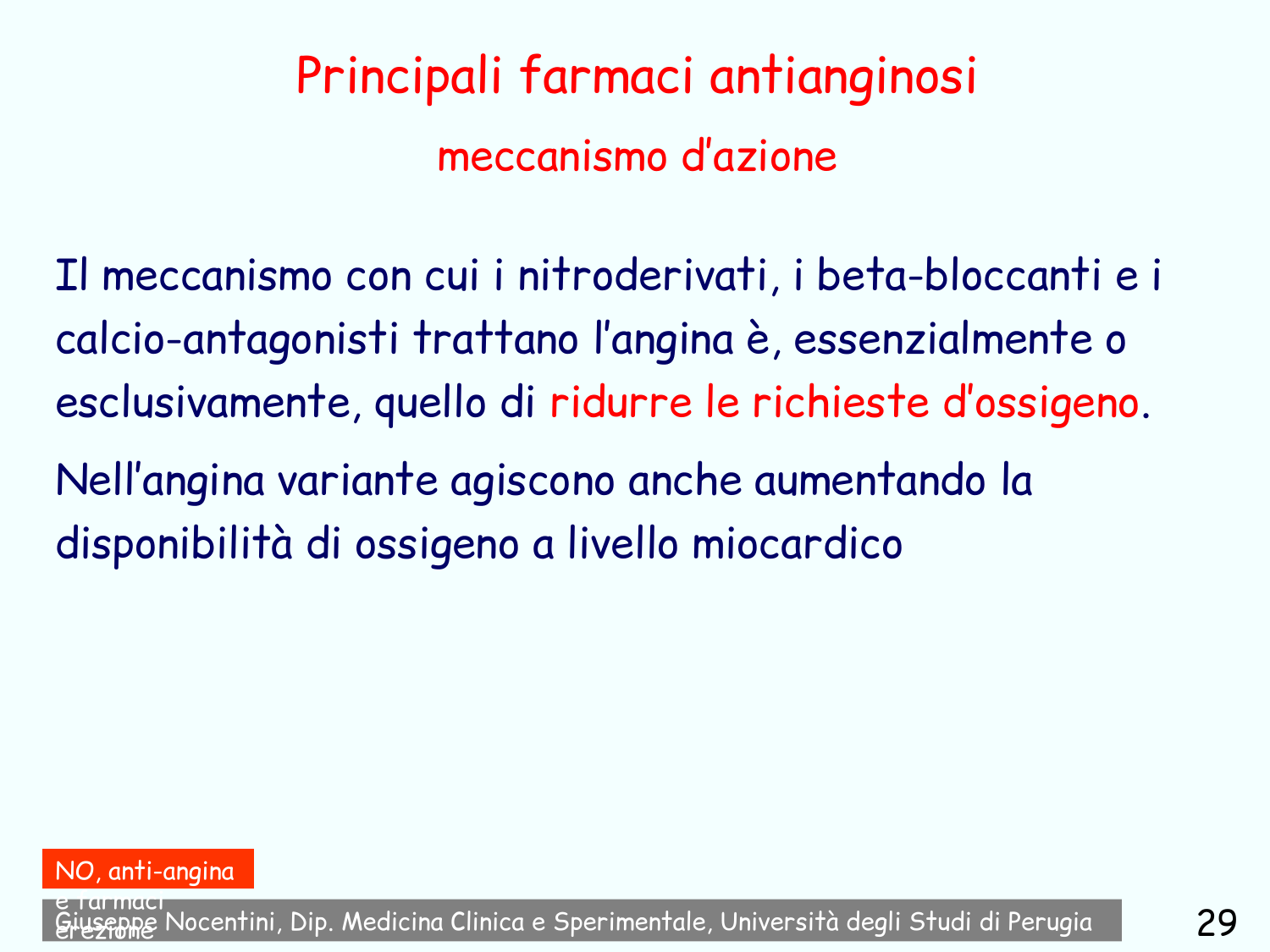

Principali farmaci antianginosi
meccanismo d’azione
Il meccanismo con cui i nitroderivati, i beta-bloccanti e i calcio-antagonisti trattano l’angina è, essenzialmente o esclusivamente, quello di ridurre le richieste d’ossigeno.
Nell’angina variante agiscono anche aumentando la disponibilità di ossigeno a livello miocardico
NO, anti-angina e farmaci erezione
29
Giuseppe Nocentini, Dip. Medicina Clinica e Sperimentale, Università degli Studi di Perugia